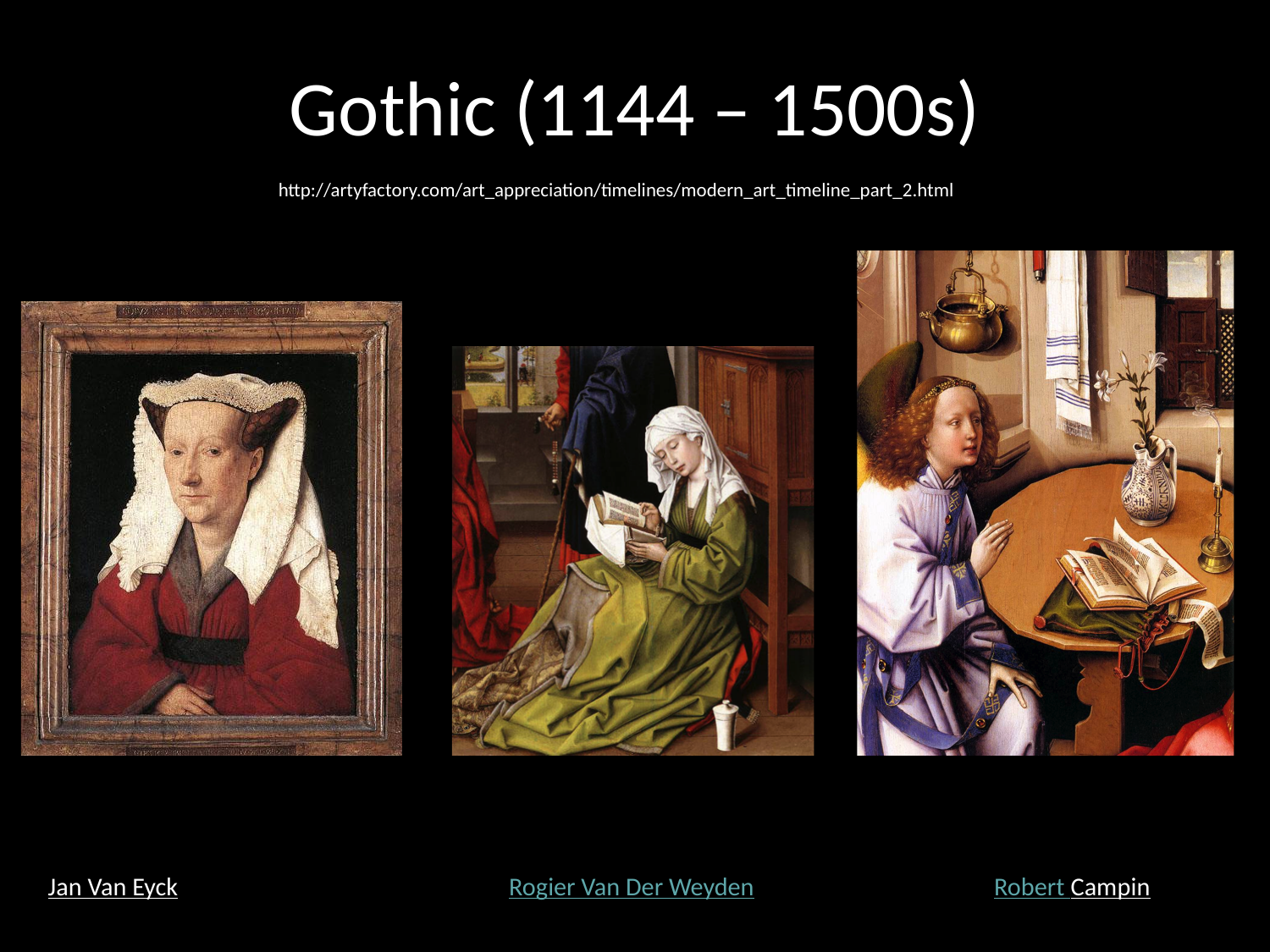

# Gothic (1144 – 1500s)
http://artyfactory.com/art_appreciation/timelines/modern_art_timeline_part_2.html

Jan Van Eyck		              Rogier Van Der Weyden                                          Robert Campin